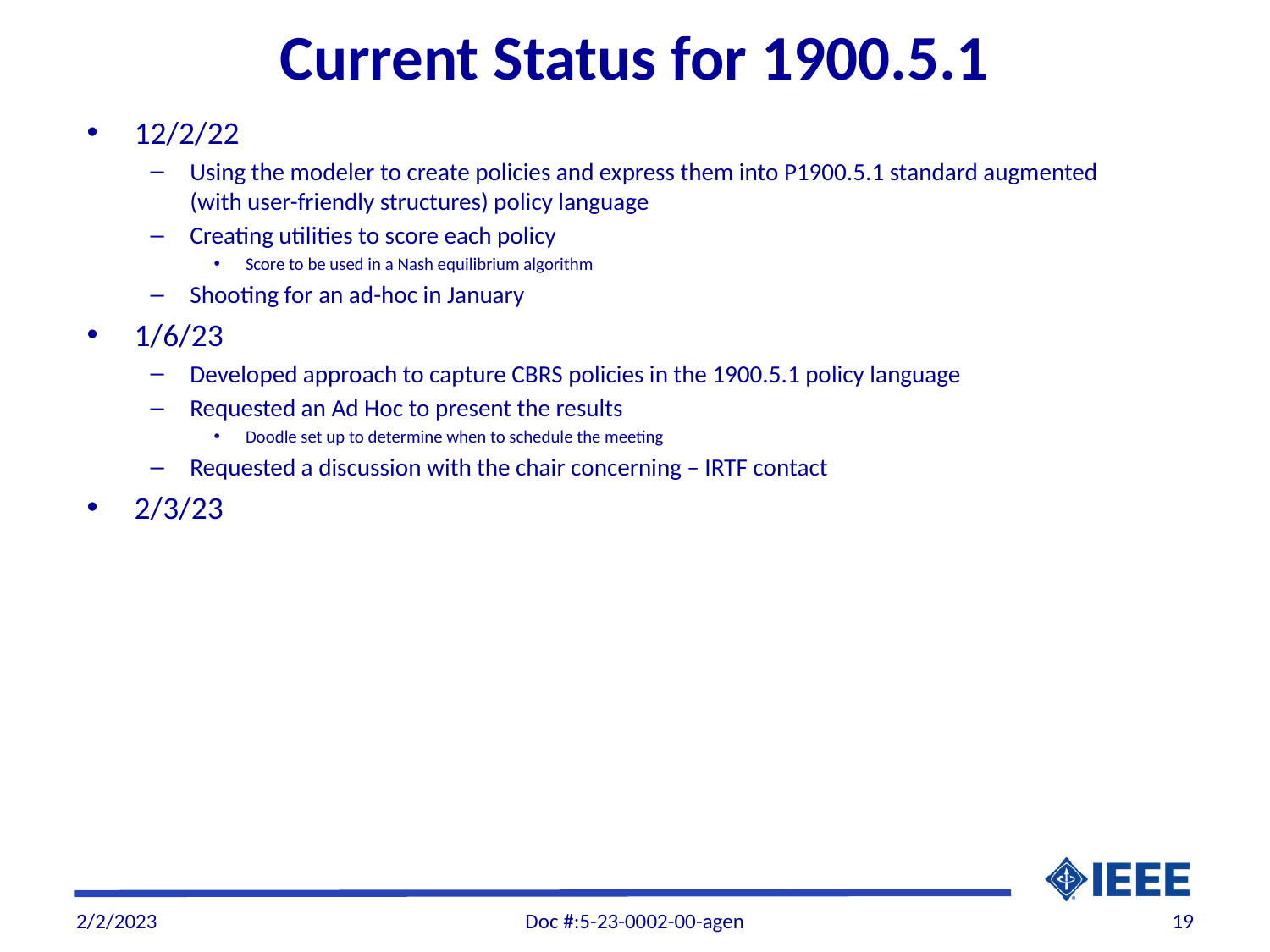

# Current Status for 1900.5.1
12/2/22
Using the modeler to create policies and express them into P1900.5.1 standard augmented (with user-friendly structures) policy language
Creating utilities to score each policy
Score to be used in a Nash equilibrium algorithm
Shooting for an ad-hoc in January
1/6/23
Developed approach to capture CBRS policies in the 1900.5.1 policy language
Requested an Ad Hoc to present the results
Doodle set up to determine when to schedule the meeting
Requested a discussion with the chair concerning – IRTF contact
2/3/23

2/2/2023
Doc #:5-23-0002-00-agen
19